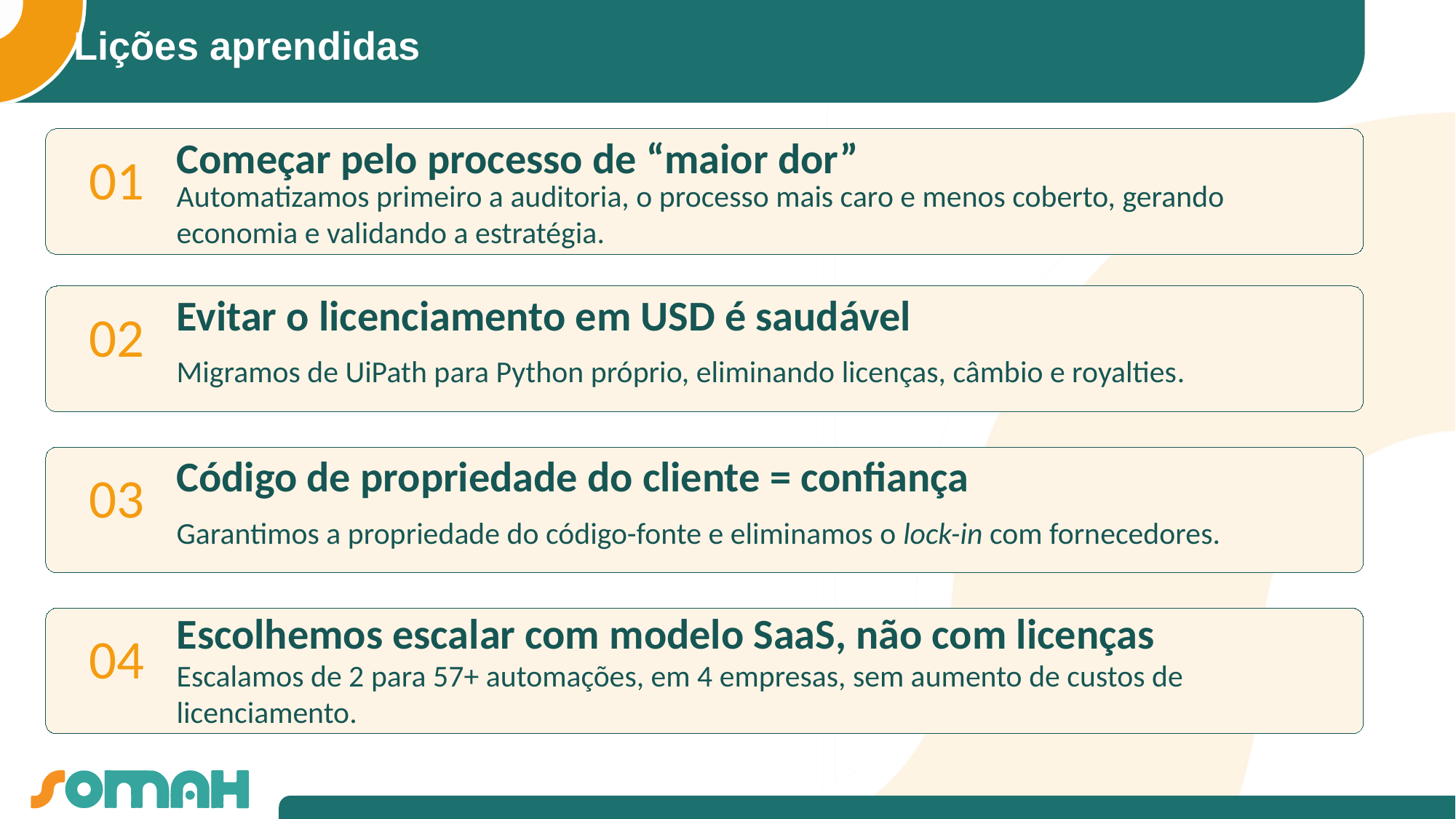

Lições aprendidas

Começar pelo processo de “maior dor”
01
Automatizamos primeiro a auditoria, o processo mais caro e menos coberto, gerando economia e validando a estratégia.

Evitar o licenciamento em USD é saudável
02
Migramos de UiPath para Python próprio, eliminando licenças, câmbio e royalties.

Código de propriedade do cliente = confiança
03
Garantimos a propriedade do código-fonte e eliminamos o lock-in com fornecedores.

Escolhemos escalar com modelo SaaS, não com licenças
04
Escalamos de 2 para 57+ automações, em 4 empresas, sem aumento de custos de licenciamento.